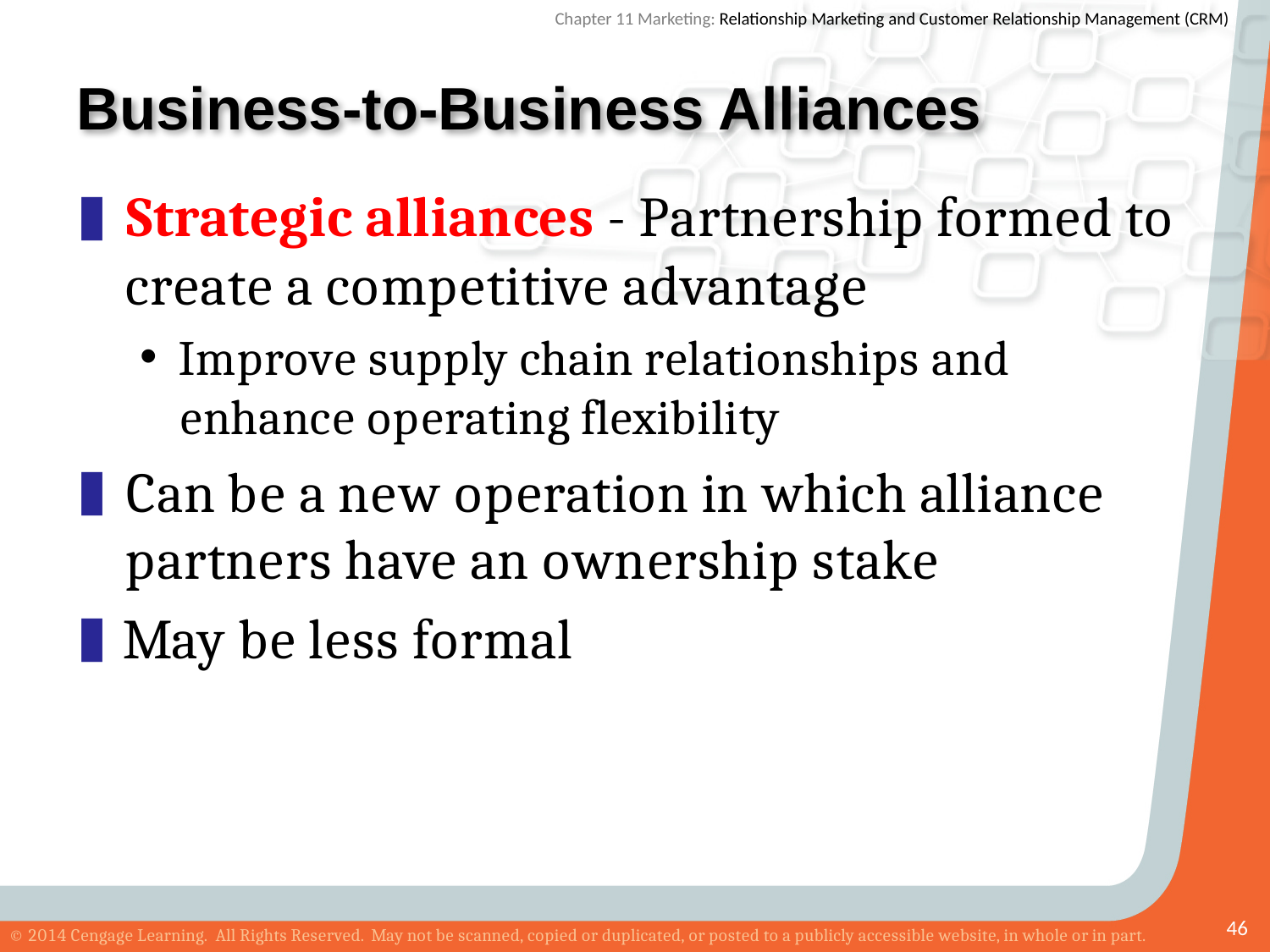

# Business-to-Business Alliances
Strategic alliances - Partnership formed to create a competitive advantage
Improve supply chain relationships and enhance operating flexibility
Can be a new operation in which alliance partners have an ownership stake
May be less formal
46